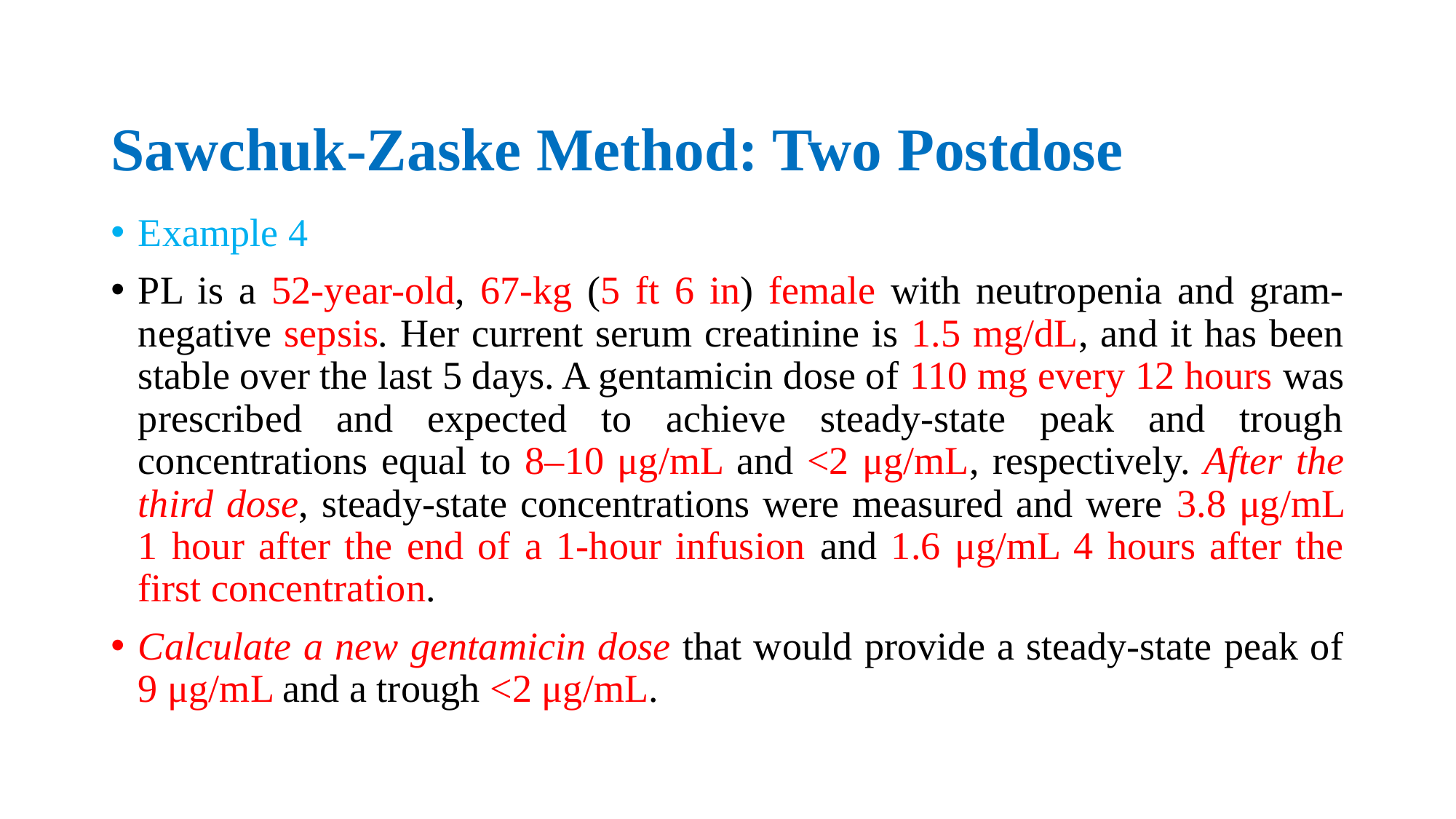

# Sawchuk-Zaske Method: Two Postdose
Example 4
PL is a 52-year-old, 67-kg (5 ft 6 in) female with neutropenia and gram-negative sepsis. Her current serum creatinine is 1.5 mg/dL, and it has been stable over the last 5 days. A gentamicin dose of 110 mg every 12 hours was prescribed and expected to achieve steady-state peak and trough concentrations equal to 8–10 μg/mL and <2 μg/mL, respectively. After the third dose, steady-state concentrations were measured and were 3.8 μg/mL 1 hour after the end of a 1-hour infusion and 1.6 μg/mL 4 hours after the first concentration.
Calculate a new gentamicin dose that would provide a steady-state peak of 9 μg/mL and a trough <2 μg/mL.